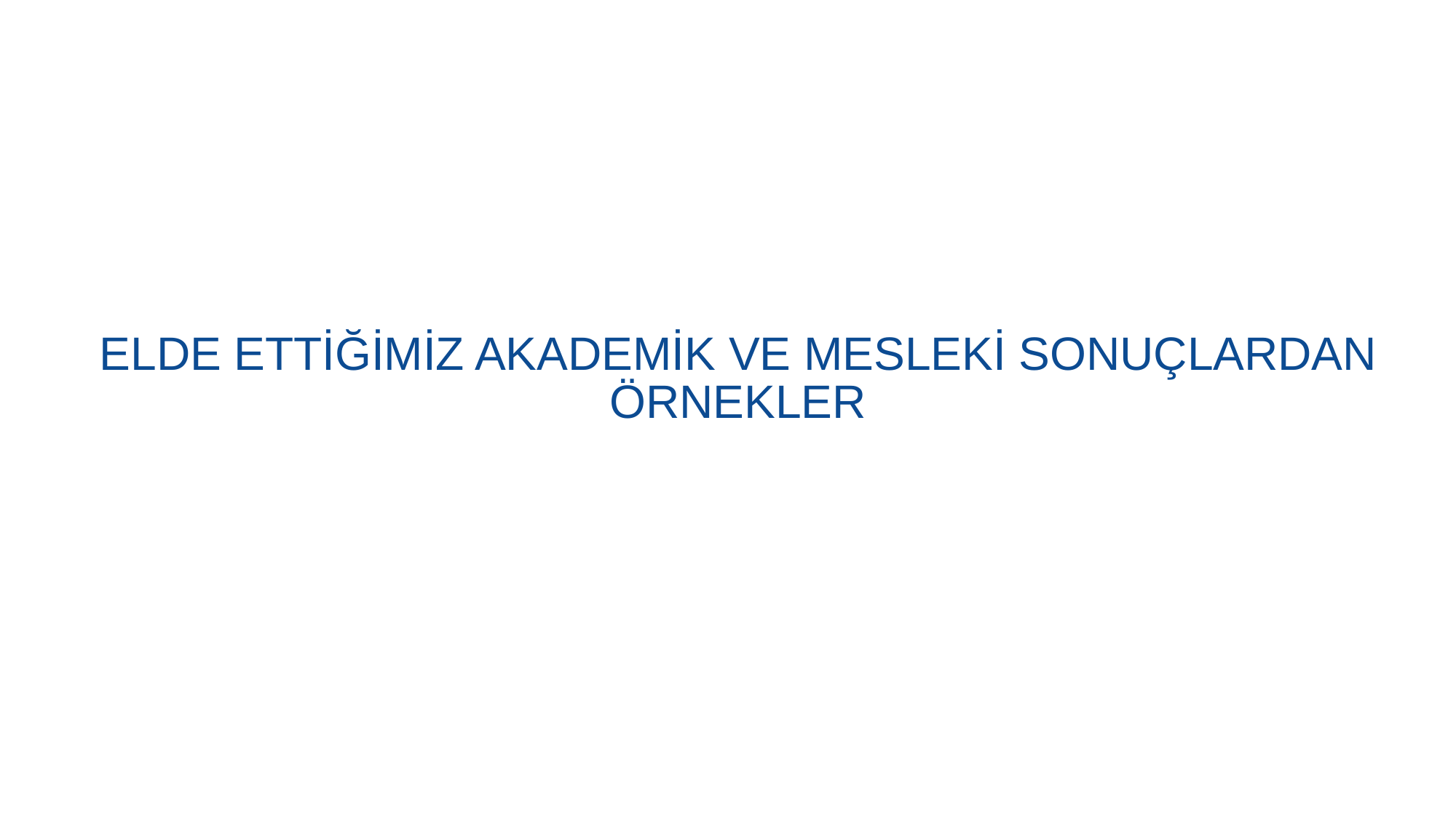

# ELDE ETTİĞİMİZ AKADEMİK VE MESLEKİ SONUÇLARDAN ÖRNEKLER